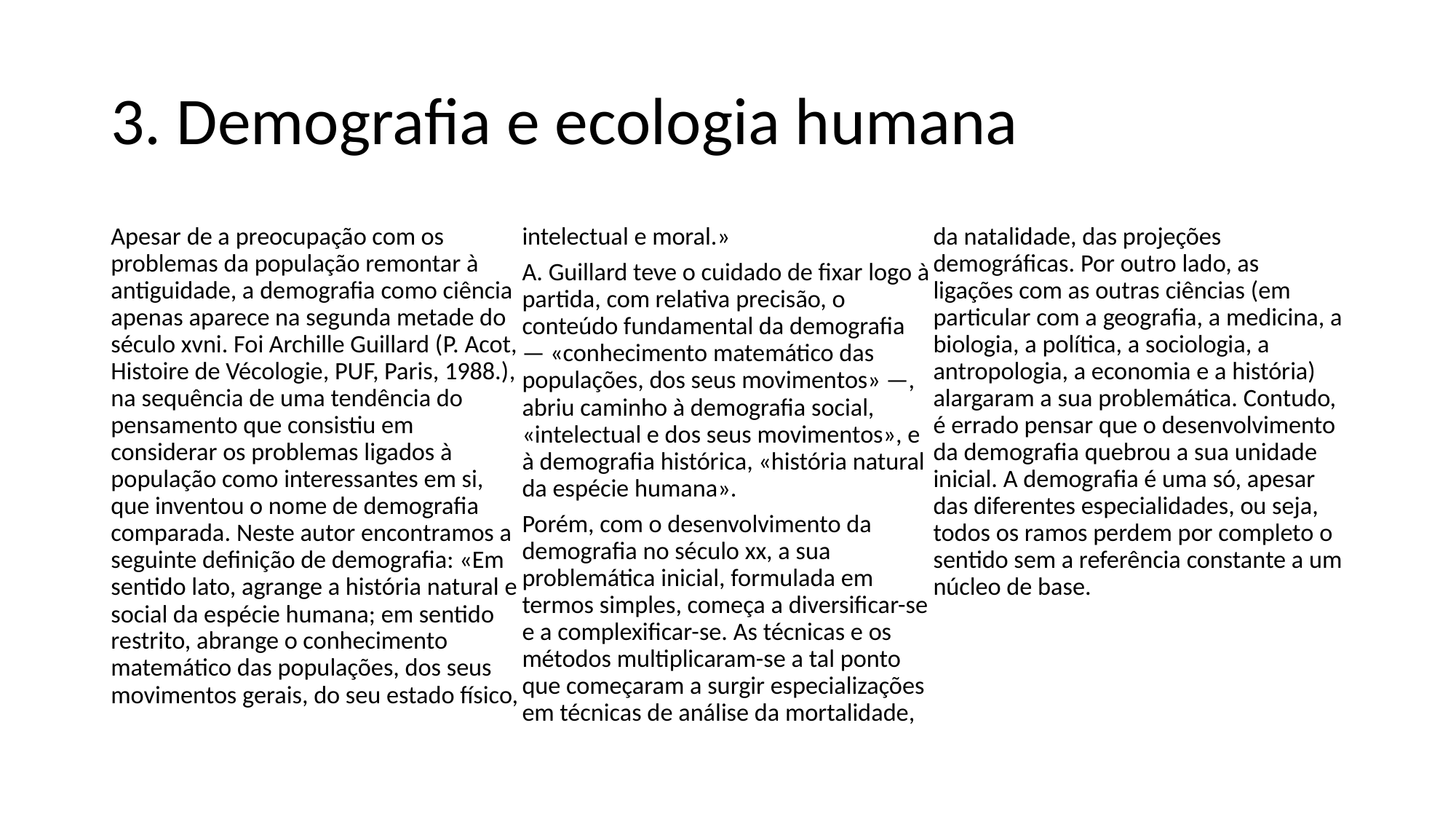

# 3. Demografia e ecologia humana
Apesar de a preocupação com os problemas da população remontar à antiguidade, a demografia como ciência apenas aparece na segunda metade do século xvni. Foi Archille Guillard (P. Acot, Histoire de Vécologie, PUF, Paris, 1988.), na sequência de uma tendência do pensamento que consistiu em considerar os problemas ligados à população como interessantes em si, que inventou o nome de demografia comparada. Neste autor encontramos a seguinte definição de demografia: «Em sentido lato, agrange a história natural e social da espécie humana; em sentido restrito, abrange o conhecimento matemático das populações, dos seus movimentos gerais, do seu estado físico, intelectual e moral.»
A. Guillard teve o cuidado de fixar logo à partida, com relativa precisão, o conteúdo fundamental da demografia — «conhecimento matemático das populações, dos seus movimentos» —, abriu caminho à demografia social, «intelectual e dos seus movimentos», e à demografia histórica, «história natural da espécie humana».
Porém, com o desenvolvimento da demografia no século xx, a sua problemática inicial, formulada em termos simples, começa a diversificar-se e a complexificar-se. As técnicas e os métodos multiplicaram-se a tal ponto que começaram a surgir especializações em técnicas de análise da mortalidade, da natalidade, das projeções demográficas. Por outro lado, as ligações com as outras ciências (em particular com a geografia, a medicina, a biologia, a política, a sociologia, a antropologia, a economia e a história) alargaram a sua problemática. Contudo, é errado pensar que o desenvolvimento da demografia quebrou a sua unidade inicial. A demografia é uma só, apesar das diferentes especialidades, ou seja, todos os ramos perdem por completo o sentido sem a referência constante a um núcleo de base.